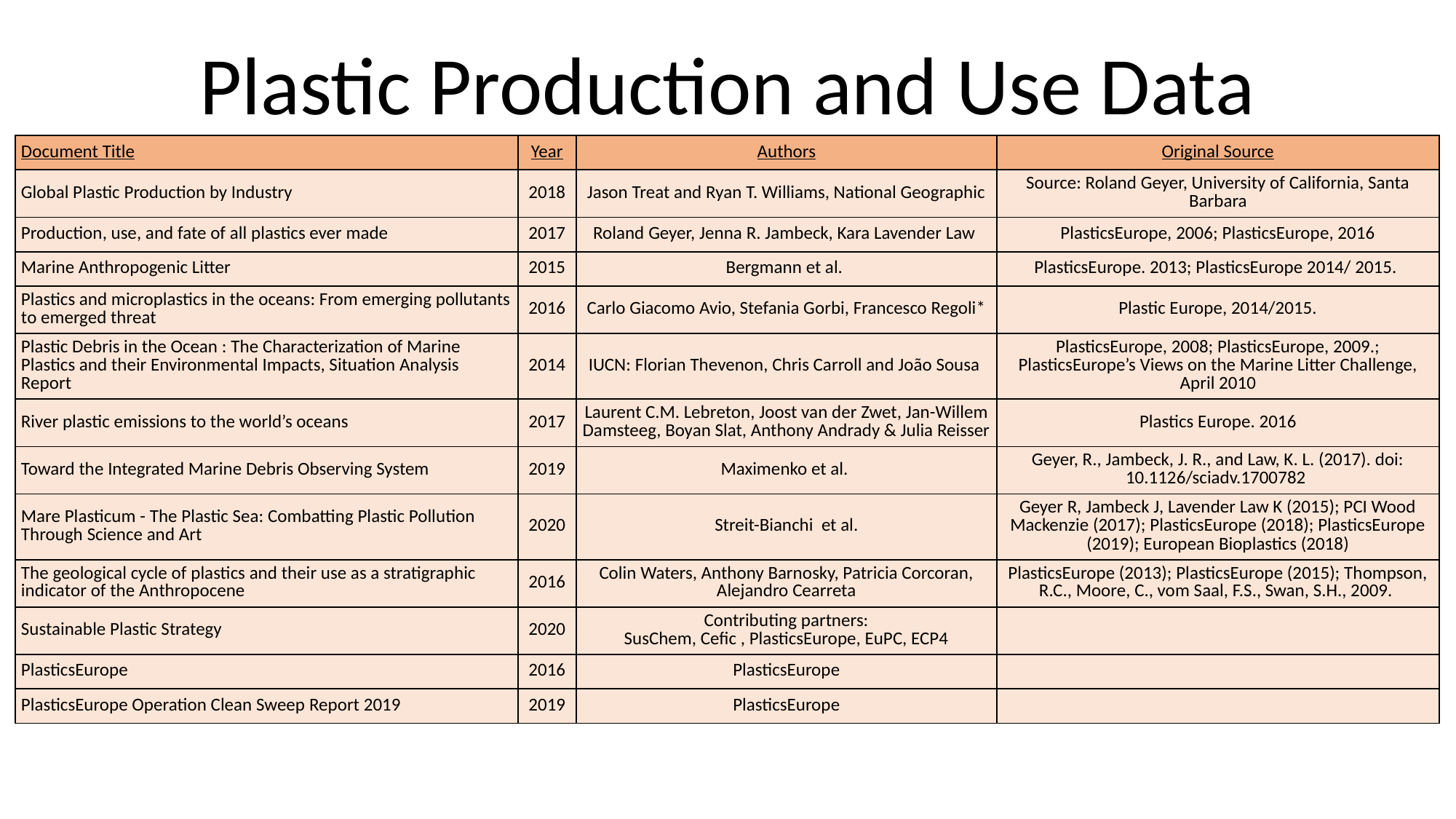

# Plastic Production and Use Data
| Document Title | Year | Authors | Original Source |
| --- | --- | --- | --- |
| Global Plastic Production by Industry | 2018 | Jason Treat and Ryan T. Williams, National Geographic | Source: Roland Geyer, University of California, Santa Barbara |
| Production, use, and fate of all plastics ever made | 2017 | Roland Geyer, Jenna R. Jambeck, Kara Lavender Law | PlasticsEurope, 2006; PlasticsEurope, 2016 |
| Marine Anthropogenic Litter | 2015 | Bergmann et al. | PlasticsEurope. 2013; PlasticsEurope 2014/ 2015. |
| Plastics and microplastics in the oceans: From emerging pollutants to emerged threat | 2016 | Carlo Giacomo Avio, Stefania Gorbi, Francesco Regoli\* | Plastic Europe, 2014/2015. |
| Plastic Debris in the Ocean : The Characterization of Marine Plastics and their Environmental Impacts, Situation Analysis Report | 2014 | IUCN: Florian Thevenon, Chris Carroll and João Sousa | PlasticsEurope, 2008; PlasticsEurope, 2009.; PlasticsEurope’s Views on the Marine Litter Challenge, April 2010 |
| River plastic emissions to the world’s oceans | 2017 | Laurent C.M. Lebreton, Joost van der Zwet, Jan-Willem Damsteeg, Boyan Slat, Anthony Andrady & Julia Reisser | Plastics Europe. 2016 |
| Toward the Integrated Marine Debris Observing System | 2019 | Maximenko et al. | Geyer, R., Jambeck, J. R., and Law, K. L. (2017). doi: 10.1126/sciadv.1700782 |
| Mare Plasticum - The Plastic Sea: Combatting Plastic Pollution Through Science and Art | 2020 | Streit-Bianchi et al. | Geyer R, Jambeck J, Lavender Law K (2015); PCI Wood Mackenzie (2017); PlasticsEurope (2018); PlasticsEurope (2019); European Bioplastics (2018) |
| The geological cycle of plastics and their use as a stratigraphic indicator of the Anthropocene | 2016 | Colin Waters, Anthony Barnosky, Patricia Corcoran, Alejandro Cearreta | PlasticsEurope (2013); PlasticsEurope (2015); Thompson, R.C., Moore, C., vom Saal, F.S., Swan, S.H., 2009. |
| Sustainable Plastic Strategy | 2020 | Contributing partners: SusChem, Cefic , PlasticsEurope, EuPC, ECP4 |  |
| PlasticsEurope | 2016 | PlasticsEurope |  |
| PlasticsEurope Operation Clean Sweep Report 2019 | 2019 | PlasticsEurope |  |